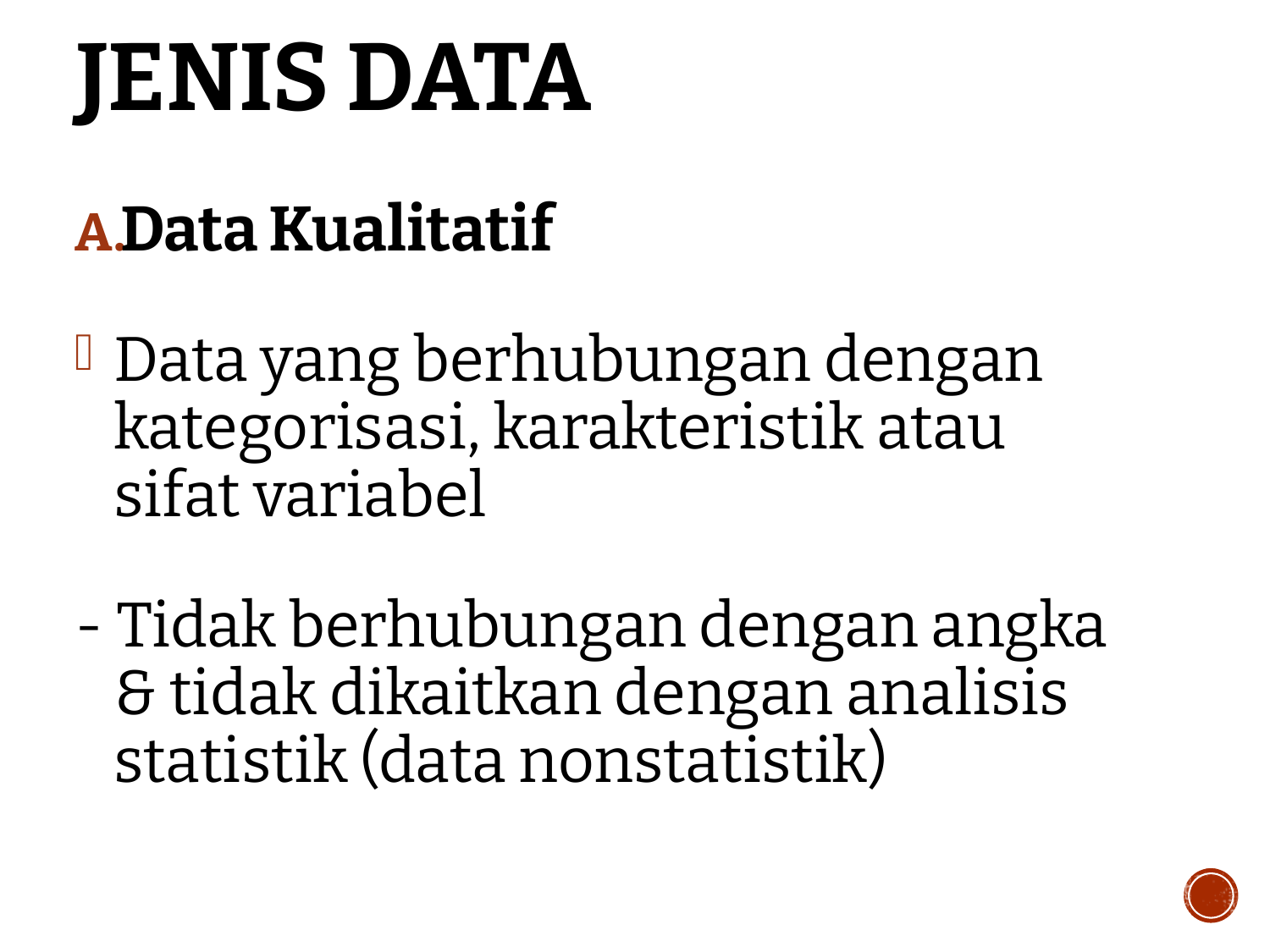

# JENIS DATA
Data Kualitatif

Data yang berhubungan dengan kategorisasi, karakteristik atau sifat variabel

- Tidak berhubungan dengan angka & tidak dikaitkan dengan analisis statistik (data nonstatistik)